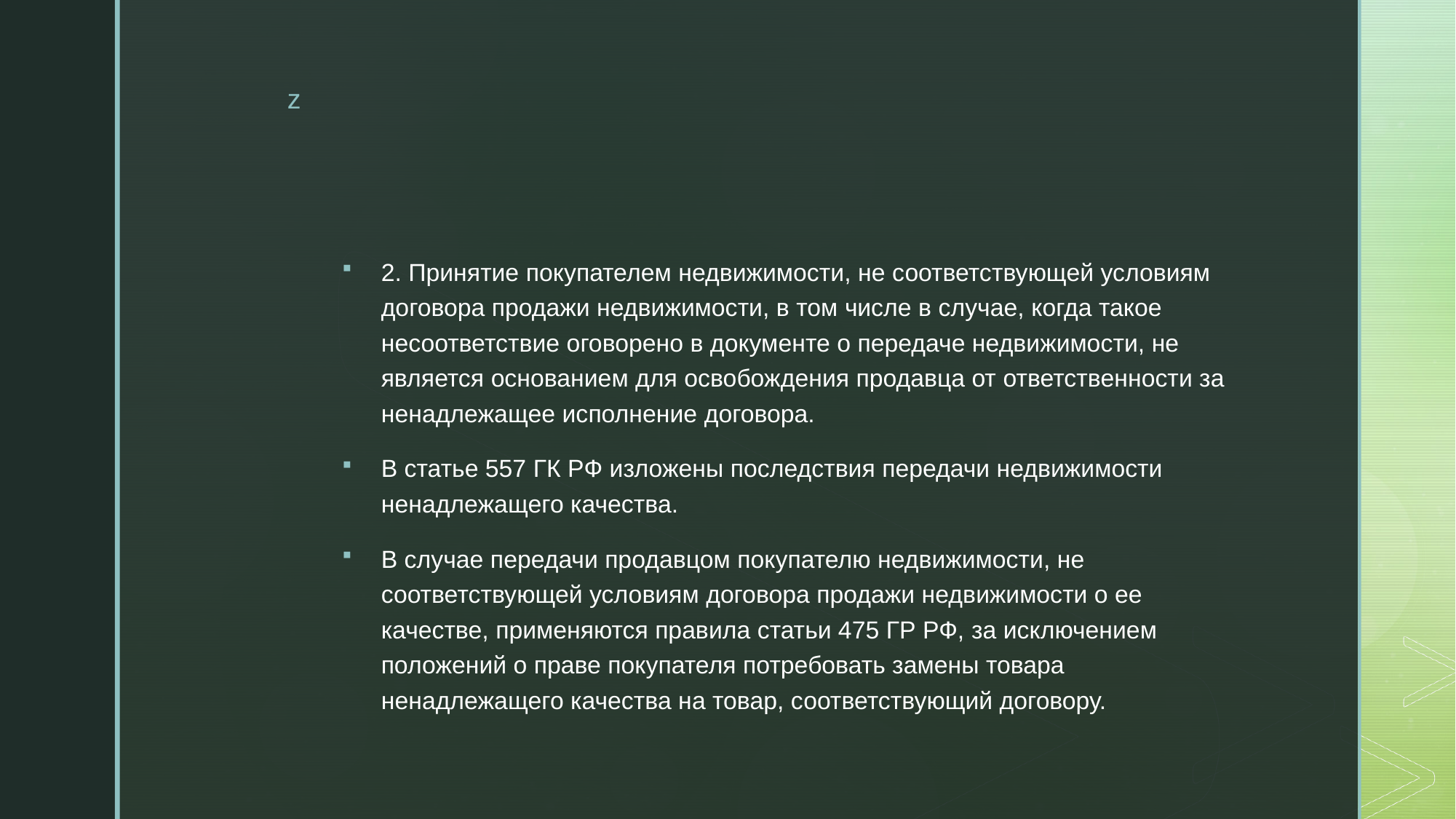

2. Принятие покупателем недвижимости, не соответствующей условиям договора продажи недвижимости, в том числе в случае, когда такое несоответствие оговорено в документе о передаче недвижимости, не является основанием для освобождения продавца от ответственности за ненадлежащее исполнение договора.
В статье 557 ГК РФ изложены последствия передачи недвижимости ненадлежащего качества.
В случае передачи продавцом покупателю недвижимости, не соответствующей условиям договора продажи недвижимости о ее качестве, применяются правила статьи 475 ГР РФ, за исключением положений о праве покупателя потребовать замены товара ненадлежащего качества на товар, соответствующий договору.